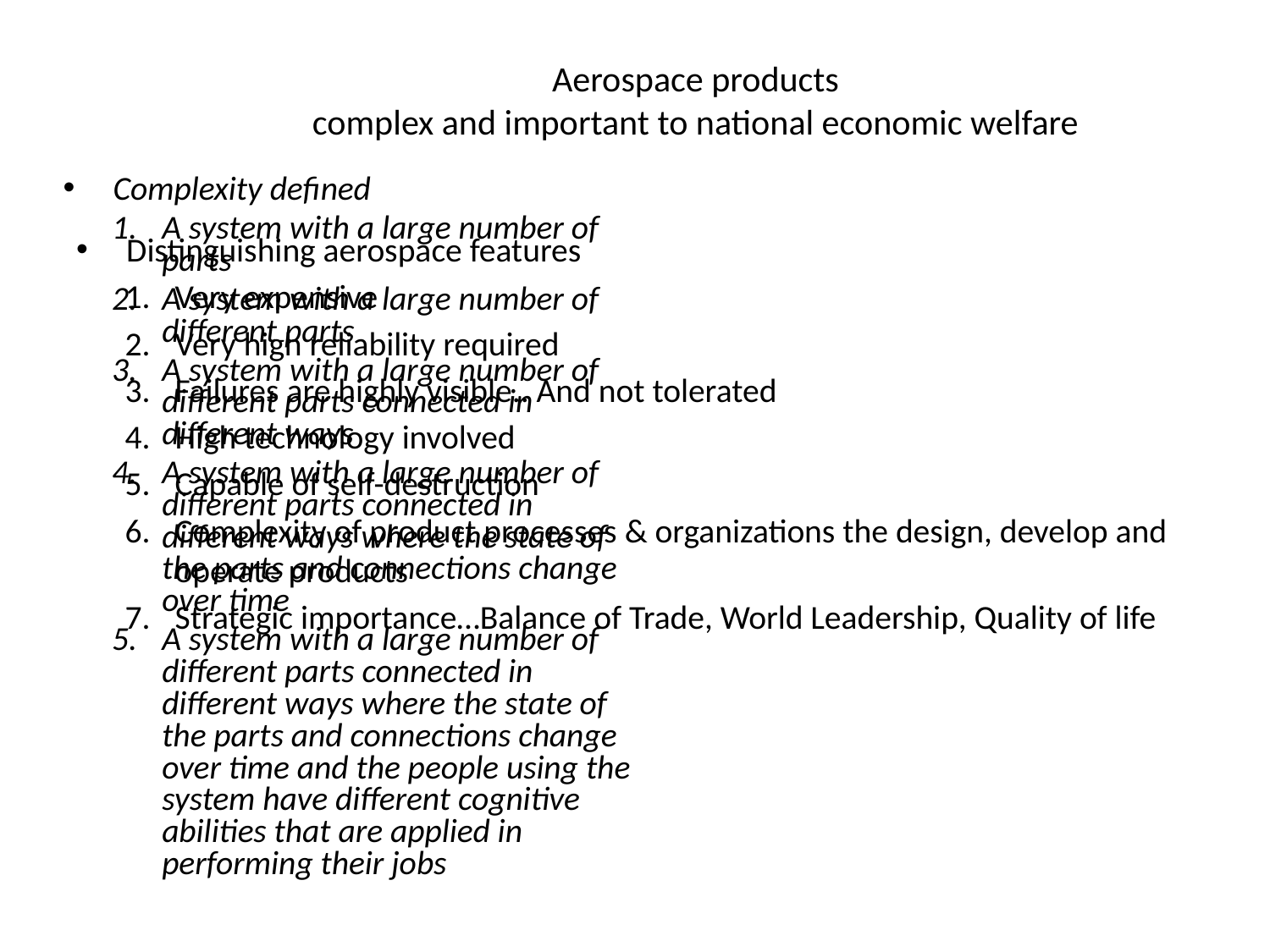

# Aerospace products complex and important to national economic welfare
Complexity defined
A system with a large number of parts
A system with a large number of different parts
A system with a large number of different parts connected in different ways
A system with a large number of different parts connected in different ways where the state of the parts and connections change over time
A system with a large number of different parts connected in different ways where the state of the parts and connections change over time and the people using the system have different cognitive abilities that are applied in performing their jobs
Distinguishing aerospace features
Very expensive
Very high reliability required
Failures are highly visible.. And not tolerated
High technology involved
Capable of self-destruction
Complexity of product processes & organizations the design, develop and operate products
Strategic importance…Balance of Trade, World Leadership, Quality of life